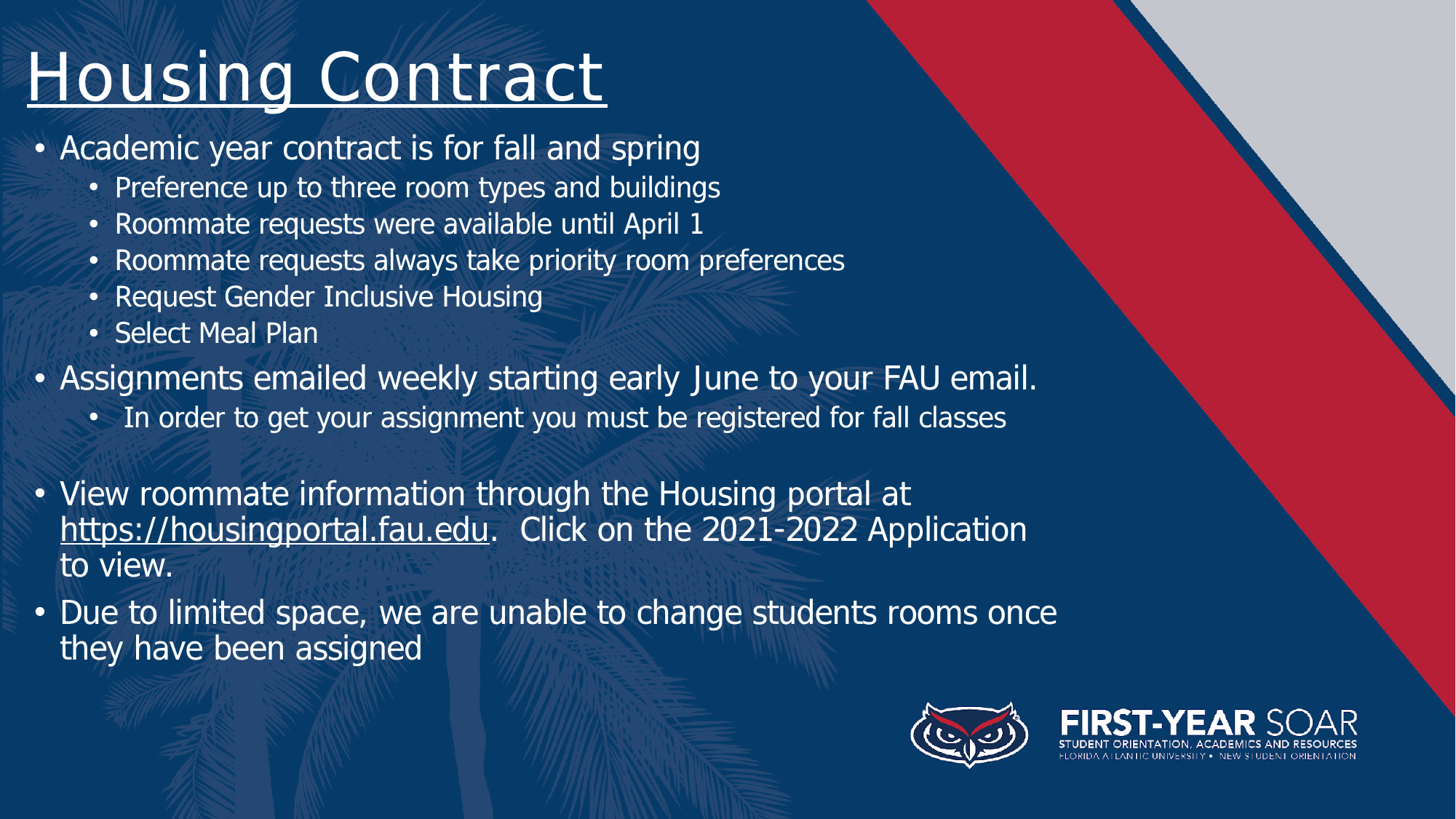

# Housing Contract
Academic year contract is for fall and spring
Preference up to three room types and buildings
Roommate requests were available until April 1
Roommate requests always take priority room preferences
Request Gender Inclusive Housing
Select Meal Plan
Assignments emailed weekly starting early June to your FAU email.
 In order to get your assignment you must be registered for fall classes

View roommate information through the Housing portal at https://housingportal.fau.edu.  Click on the 2021-2022 Application to view.
Due to limited space, we are unable to change students rooms once they have been assigned